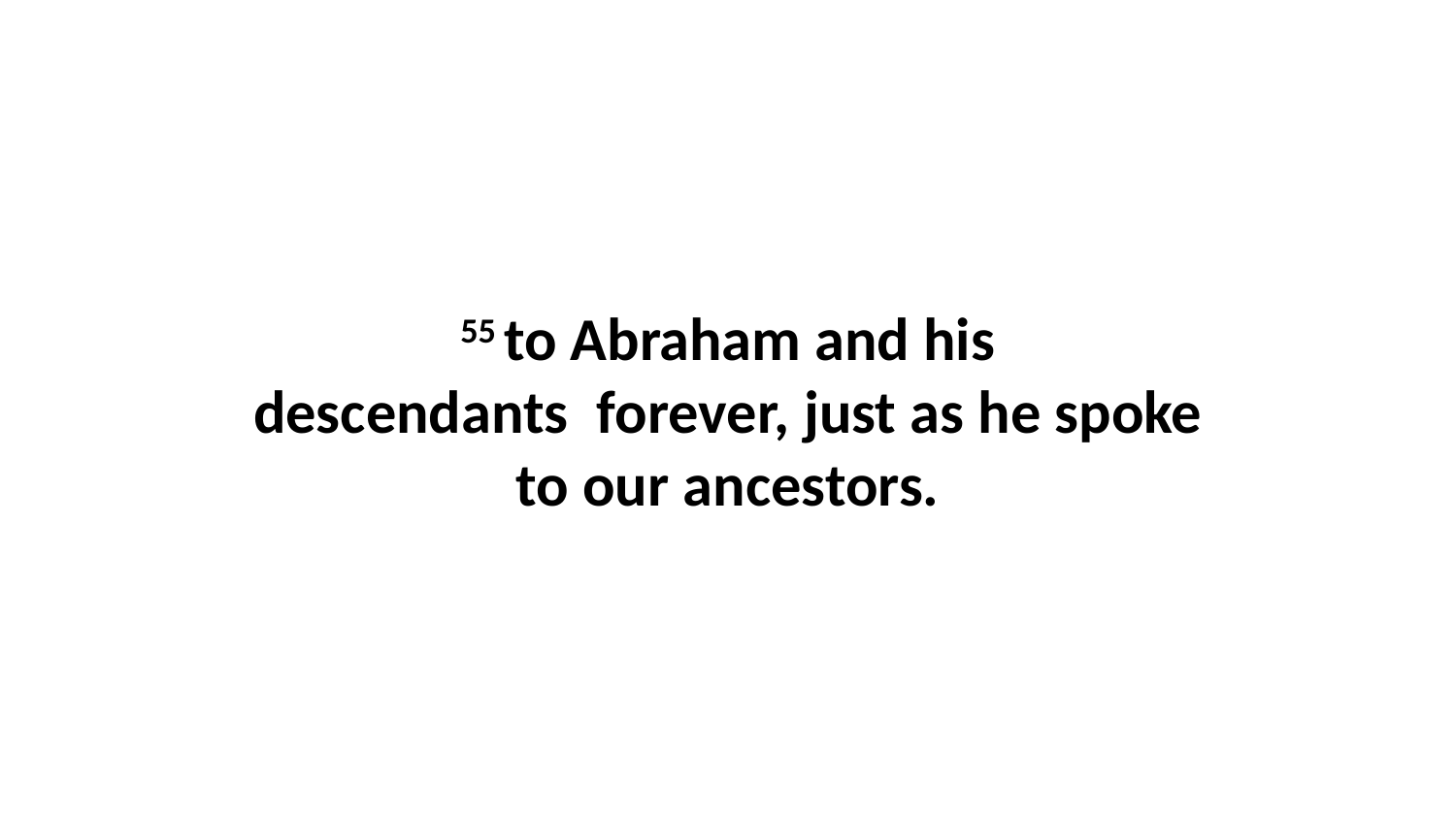

55 to Abraham and his descendants  forever, just as he spoke to our ancestors.